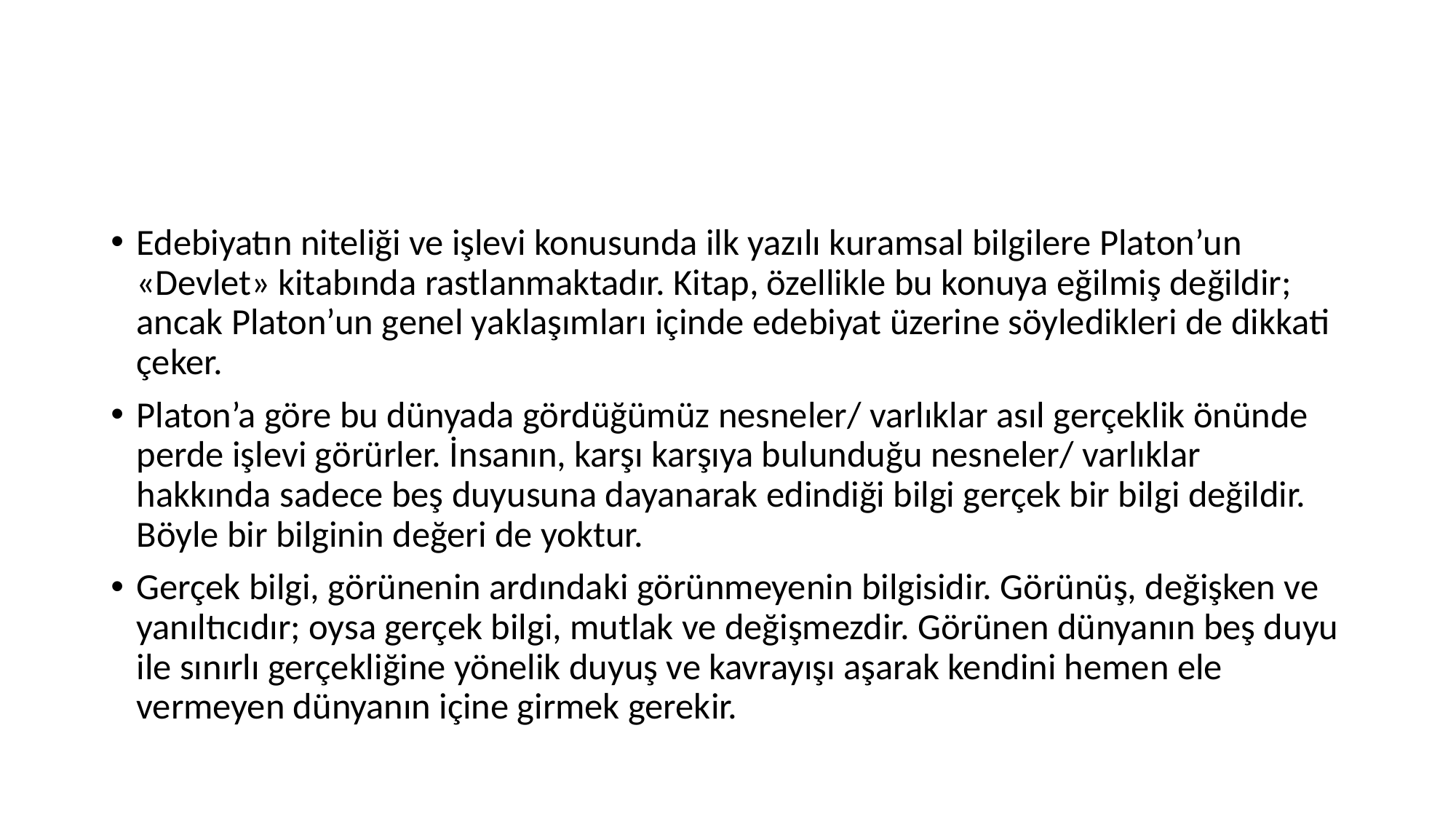

#
Edebiyatın niteliği ve işlevi konusunda ilk yazılı kuramsal bilgilere Platon’un «Devlet» kitabında rastlanmaktadır. Kitap, özellikle bu konuya eğilmiş değildir; ancak Platon’un genel yaklaşımları içinde edebiyat üzerine söyledikleri de dikkati çeker.
Platon’a göre bu dünyada gördüğümüz nesneler/ varlıklar asıl gerçeklik önünde perde işlevi görürler. İnsanın, karşı karşıya bulunduğu nesneler/ varlıklar hakkında sadece beş duyusuna dayanarak edindiği bilgi gerçek bir bilgi değildir. Böyle bir bilginin değeri de yoktur.
Gerçek bilgi, görünenin ardındaki görünmeyenin bilgisidir. Görünüş, değişken ve yanıltıcıdır; oysa gerçek bilgi, mutlak ve değişmezdir. Görünen dünyanın beş duyu ile sınırlı gerçekliğine yönelik duyuş ve kavrayışı aşarak kendini hemen ele vermeyen dünyanın içine girmek gerekir.